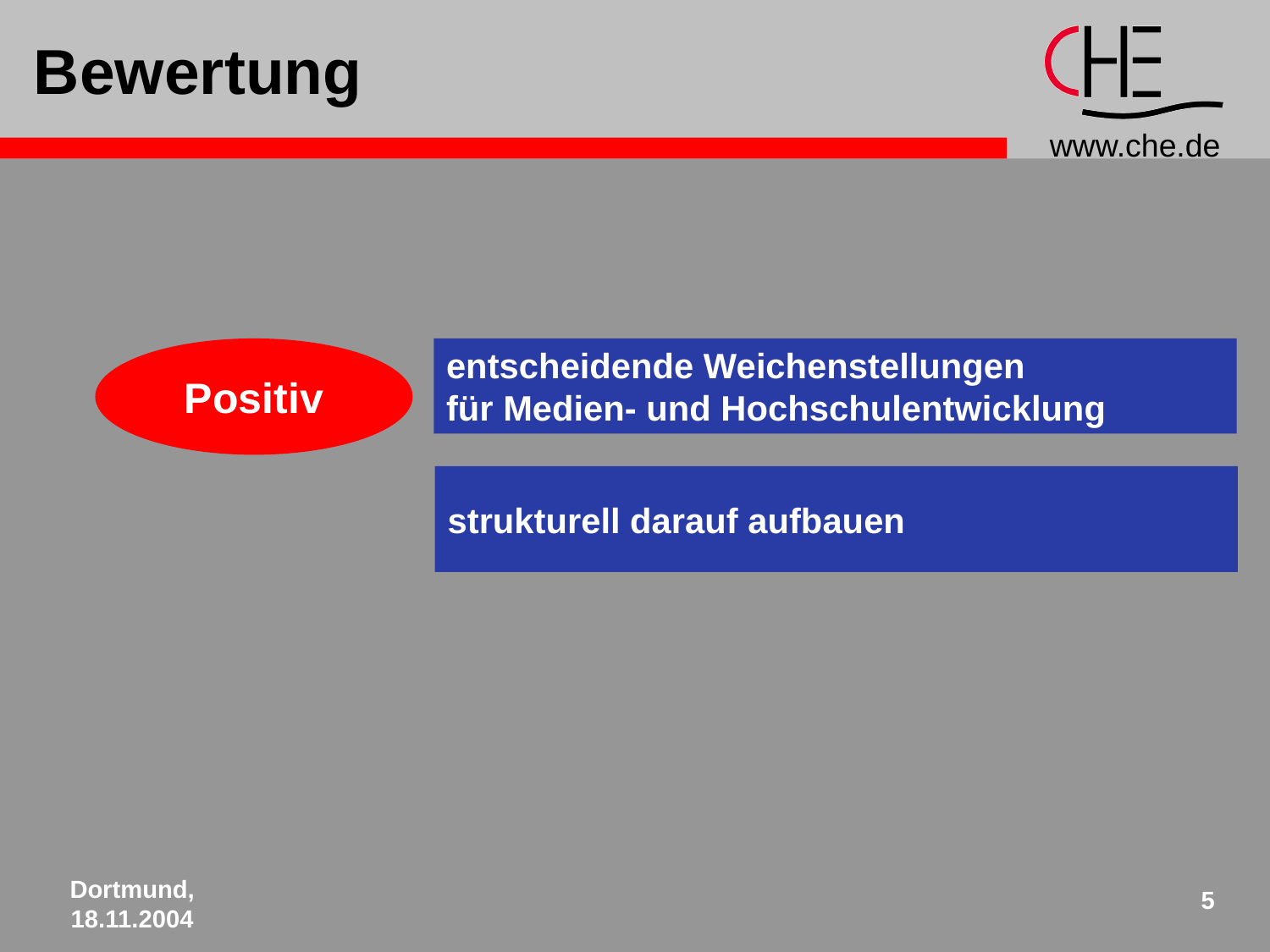

# Bewertung

Positiv
entscheidende Weichenstellungen
für Medien- und Hochschulentwicklung

strukturell darauf aufbauen

Dortmund, 18.11.2004
5